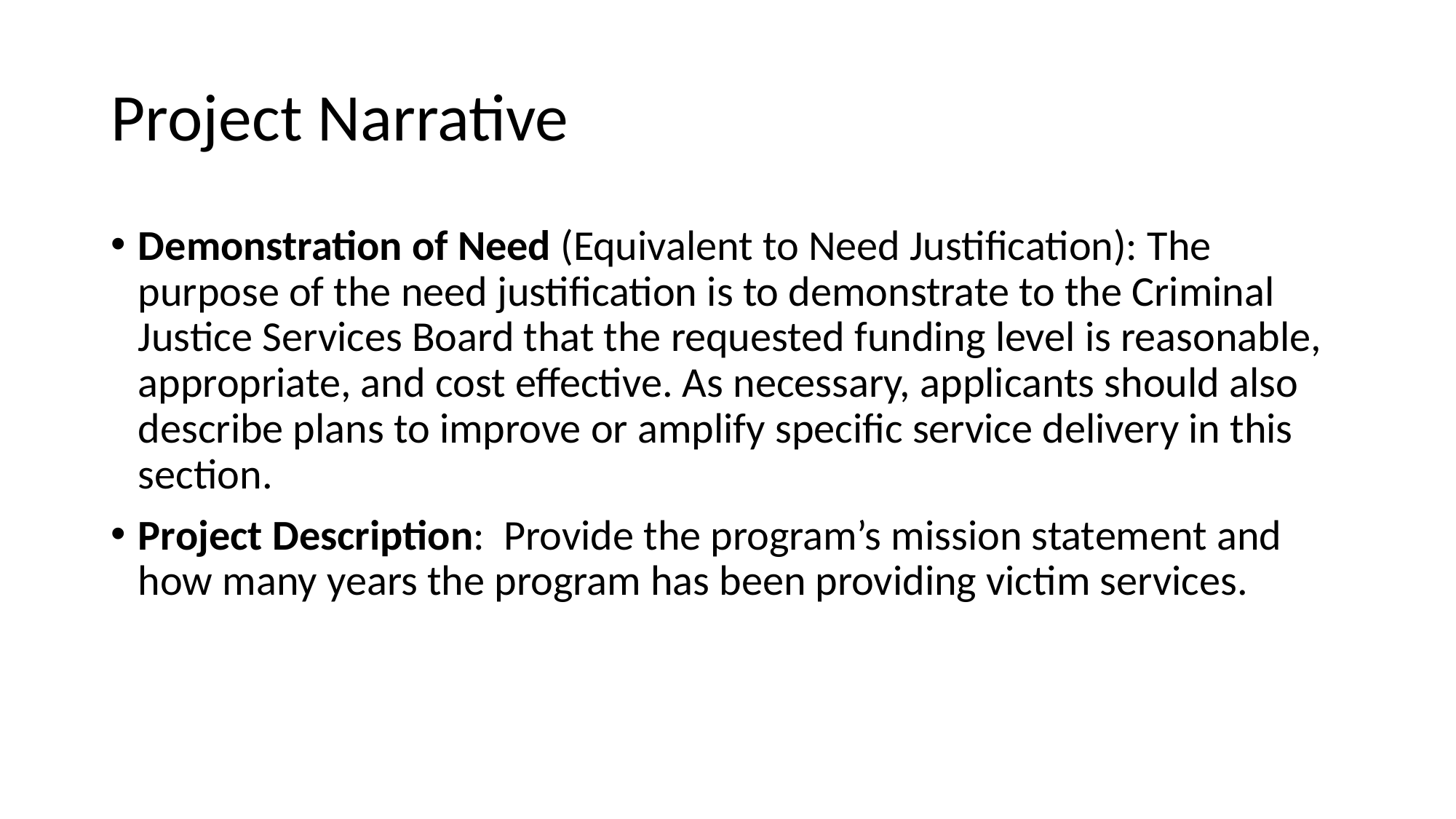

# Project Narrative
Demonstration of Need (Equivalent to Need Justification): The purpose of the need justification is to demonstrate to the Criminal Justice Services Board that the requested funding level is reasonable, appropriate, and cost effective. As necessary, applicants should also describe plans to improve or amplify specific service delivery in this section.
Project Description:  Provide the program’s mission statement and how many years the program has been providing victim services.